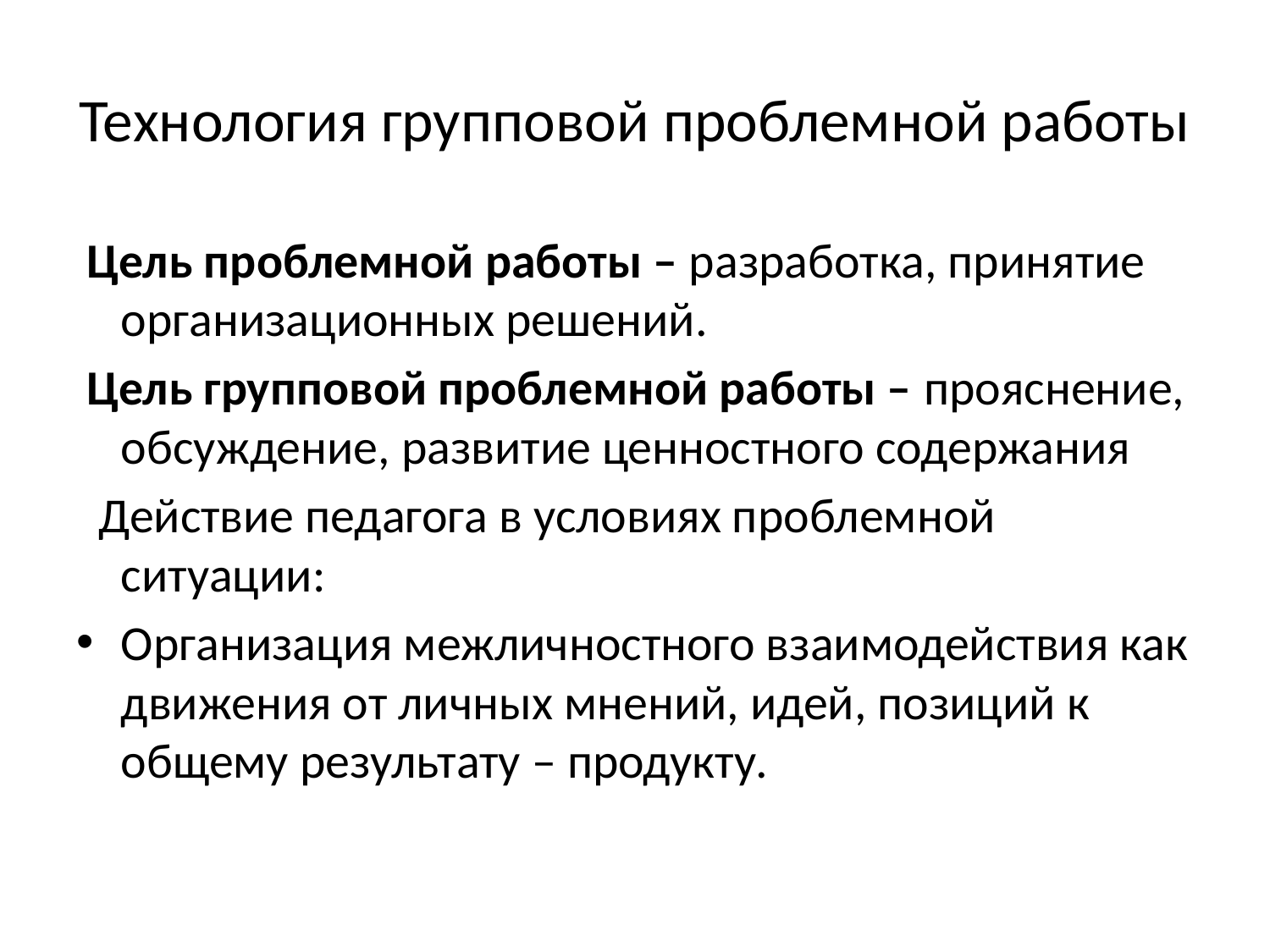

# Технология групповой проблемной работы
 Цель проблемной работы – разработка, принятие организационных решений.
 Цель групповой проблемной работы – прояснение, обсуждение, развитие ценностного содержания
  Действие педагога в условиях проблемной ситуации:
Организация межличностного взаимодействия как движения от личных мнений, идей, позиций к общему результату – продукту.